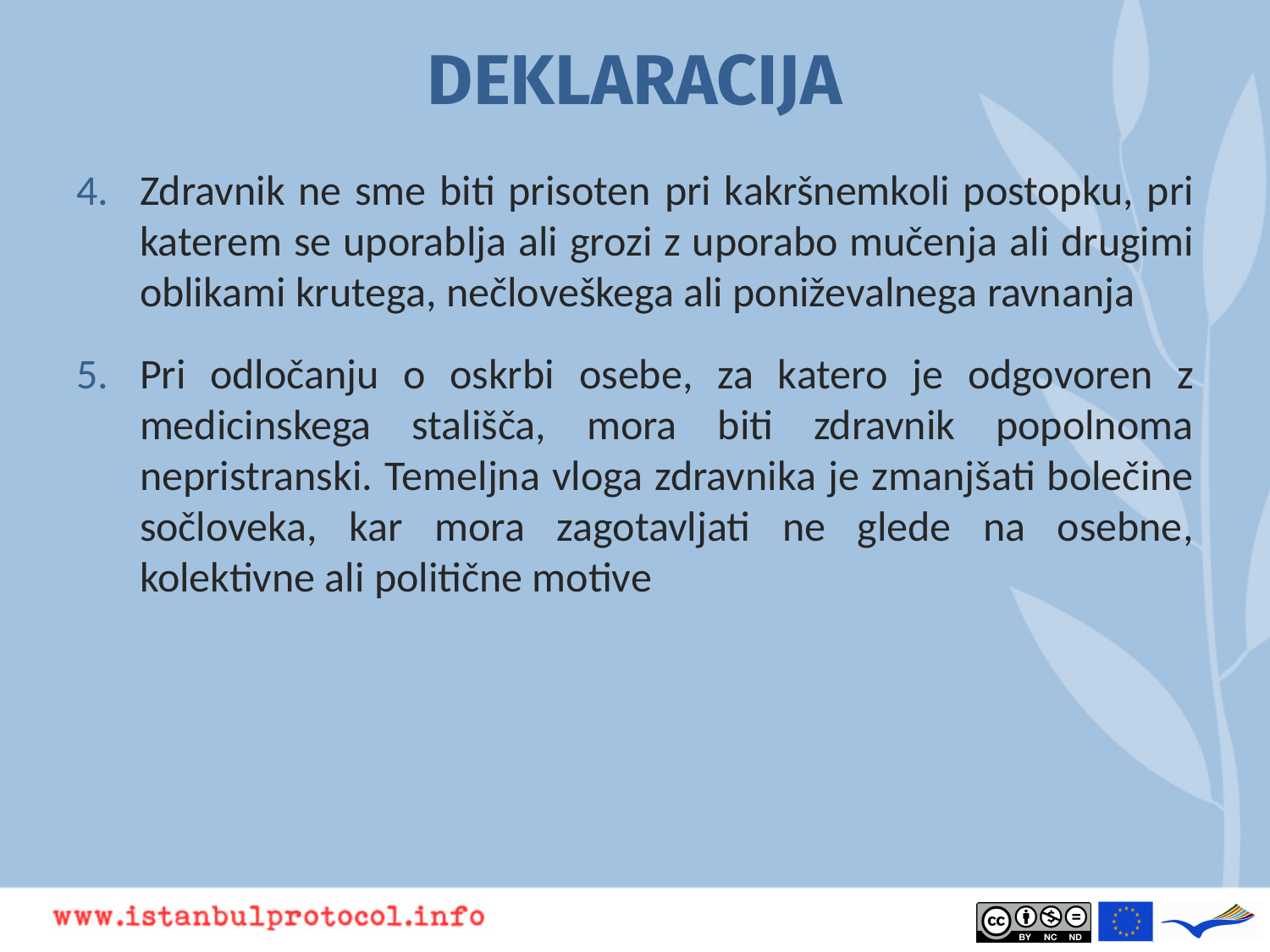

# DEKLARACIJA
Zdravnik ne sme biti prisoten pri kakršnemkoli postopku, pri katerem se uporablja ali grozi z uporabo mučenja ali drugimi oblikami krutega, nečloveškega ali poniževalnega ravnanja
Pri odločanju o oskrbi osebe, za katero je odgovoren z medicinskega stališča, mora biti zdravnik popolnoma nepristranski. Temeljna vloga zdravnika je zmanjšati bolečine sočloveka, kar mora zagotavljati ne glede na osebne, kolektivne ali politične motive